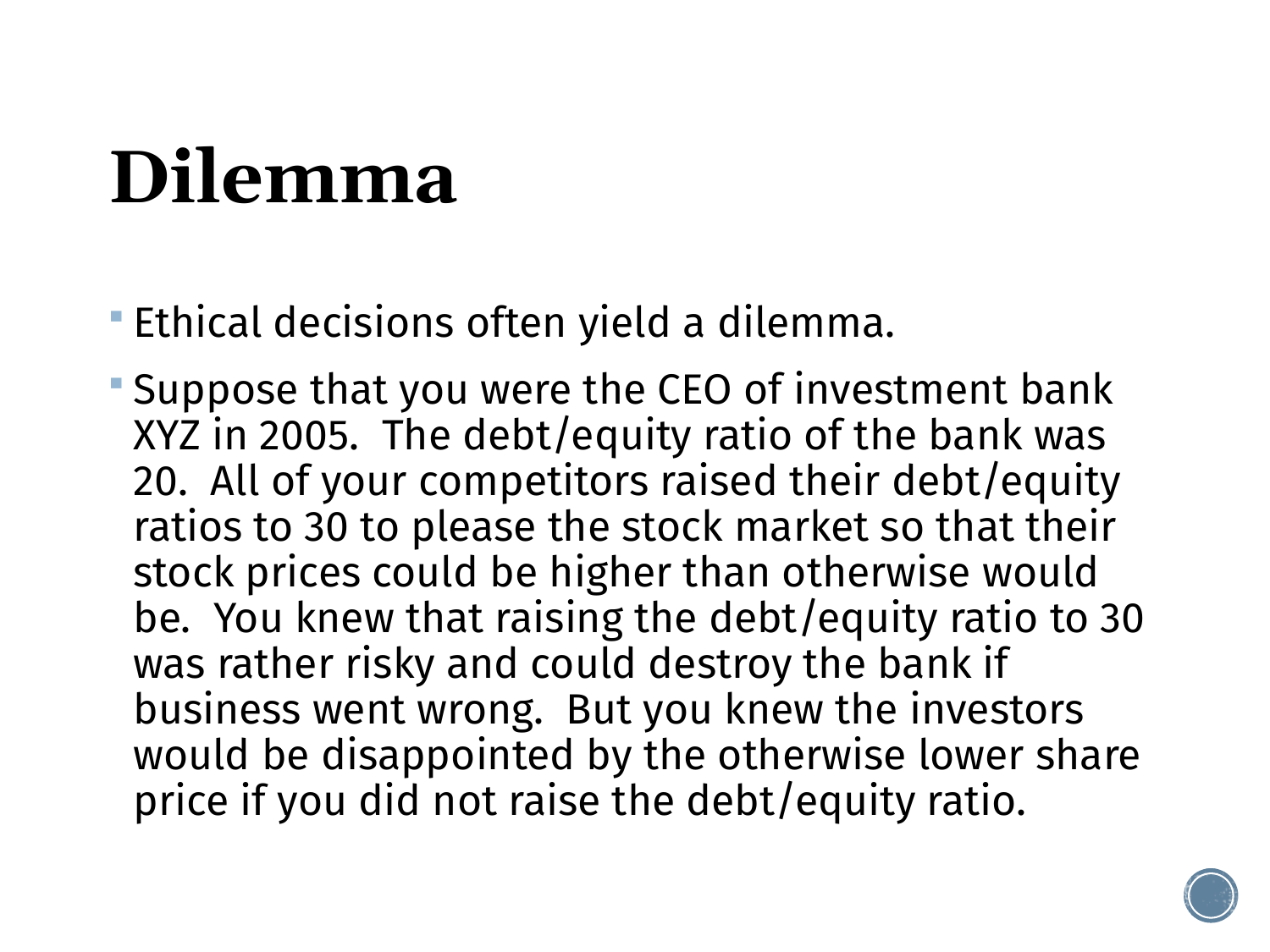

# Dilemma
Ethical decisions often yield a dilemma.
Suppose that you were the CEO of investment bank XYZ in 2005.  The debt/equity ratio of the bank was 20.  All of your competitors raised their debt/equity ratios to 30 to please the stock market so that their stock prices could be higher than otherwise would be.  You knew that raising the debt/equity ratio to 30 was rather risky and could destroy the bank if business went wrong.  But you knew the investors would be disappointed by the otherwise lower share price if you did not raise the debt/equity ratio.